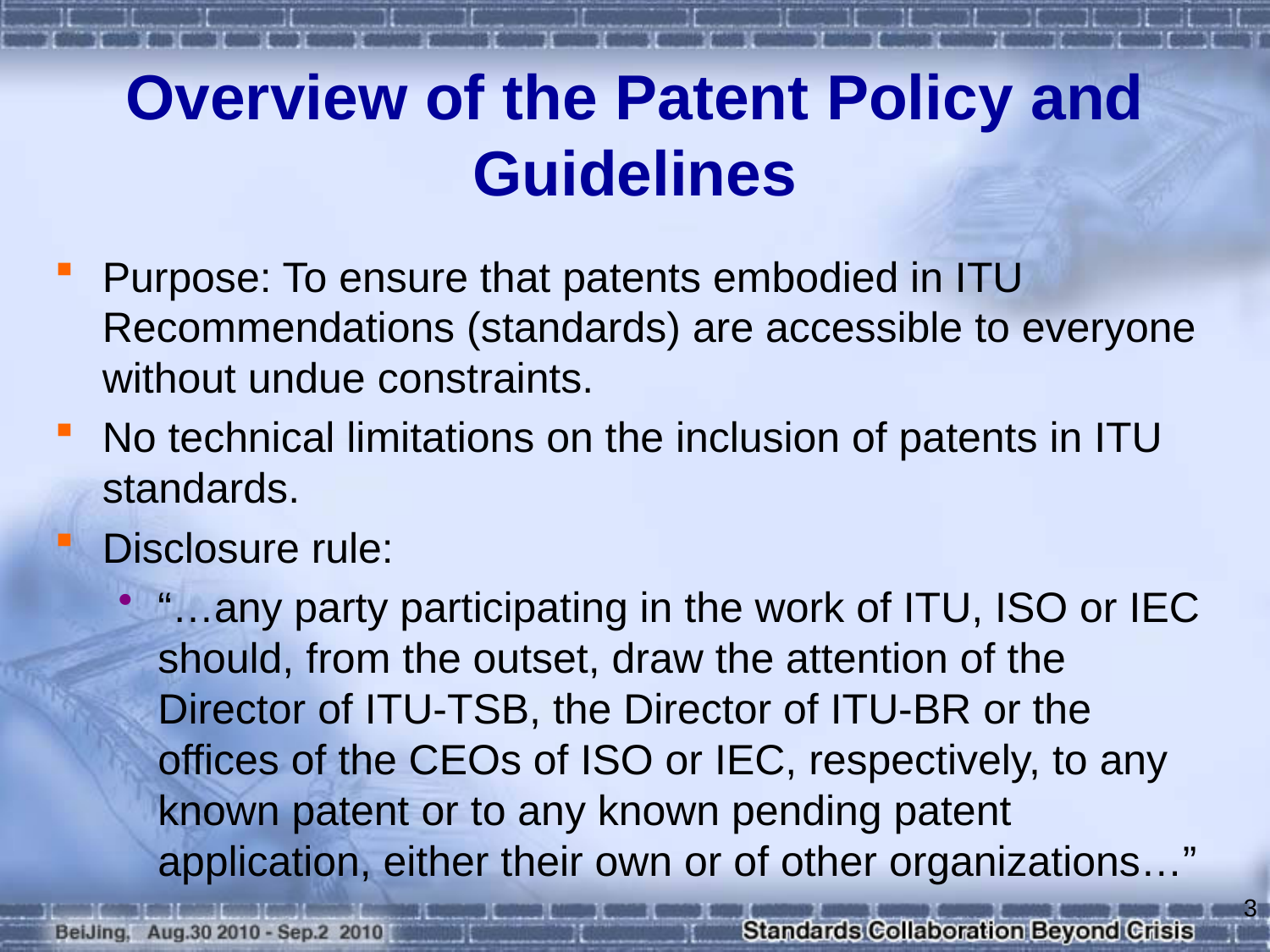

# Overview of the Patent Policy and Guidelines
Purpose: To ensure that patents embodied in ITU Recommendations (standards) are accessible to everyone without undue constraints.
No technical limitations on the inclusion of patents in ITU standards.
Disclosure rule:
“…any party participating in the work of ITU, ISO or IEC should, from the outset, draw the attention of the Director of ITU-TSB, the Director of ITU-BR or the offices of the CEOs of ISO or IEC, respectively, to any known patent or to any known pending patent application, either their own or of other organizations…”

3